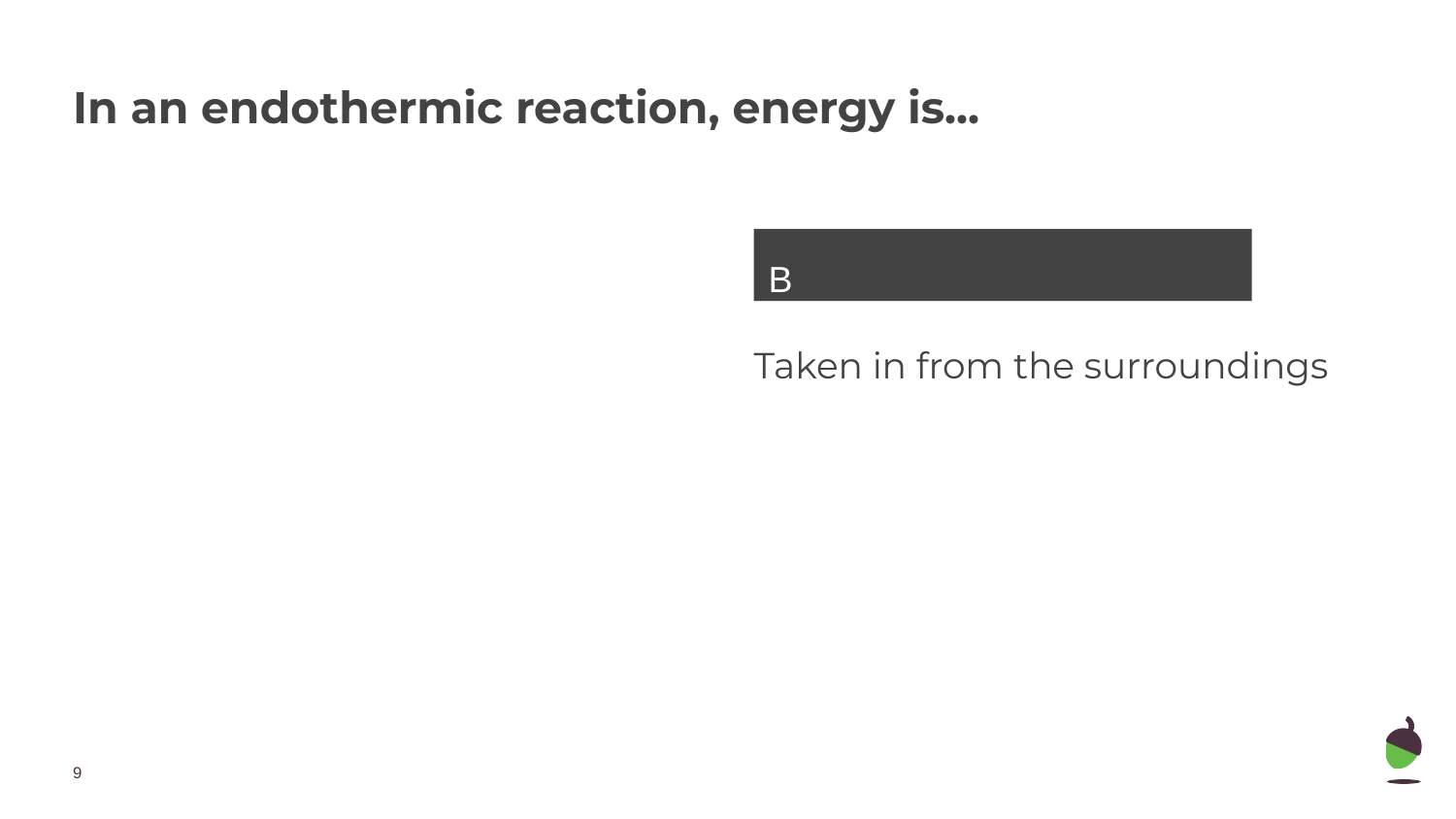

# In an endothermic reaction, energy is...
B
Taken in from the surroundings
9